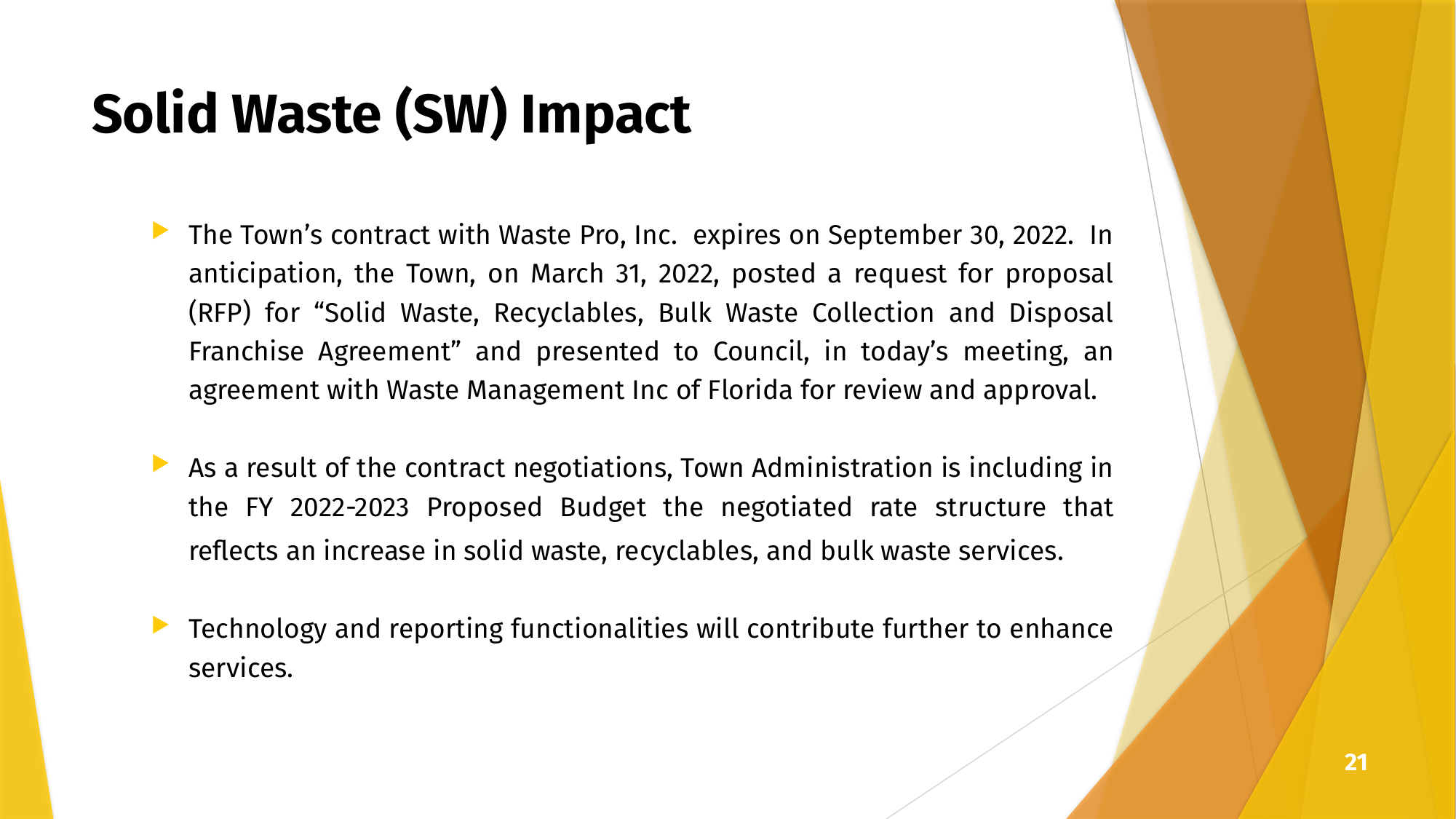

# Solid Waste (SW) Impact

The Town’s contract with Waste Pro, Inc.  expires on September 30, 2022.  In anticipation, the Town, on March 31, 2022, posted a request for proposal (RFP) for “Solid Waste, Recyclables, Bulk Waste Collection and Disposal Franchise Agreement” and presented to Council, in today’s meeting, an agreement with Waste Management Inc of Florida for review and approval.

As a result of the contract negotiations, Town Administration is including in the FY 2022-2023 Proposed Budget the negotiated rate structure that reflects an increase in solid waste, recyclables, and bulk waste services.

Technology and reporting functionalities will contribute further to enhance services.

21